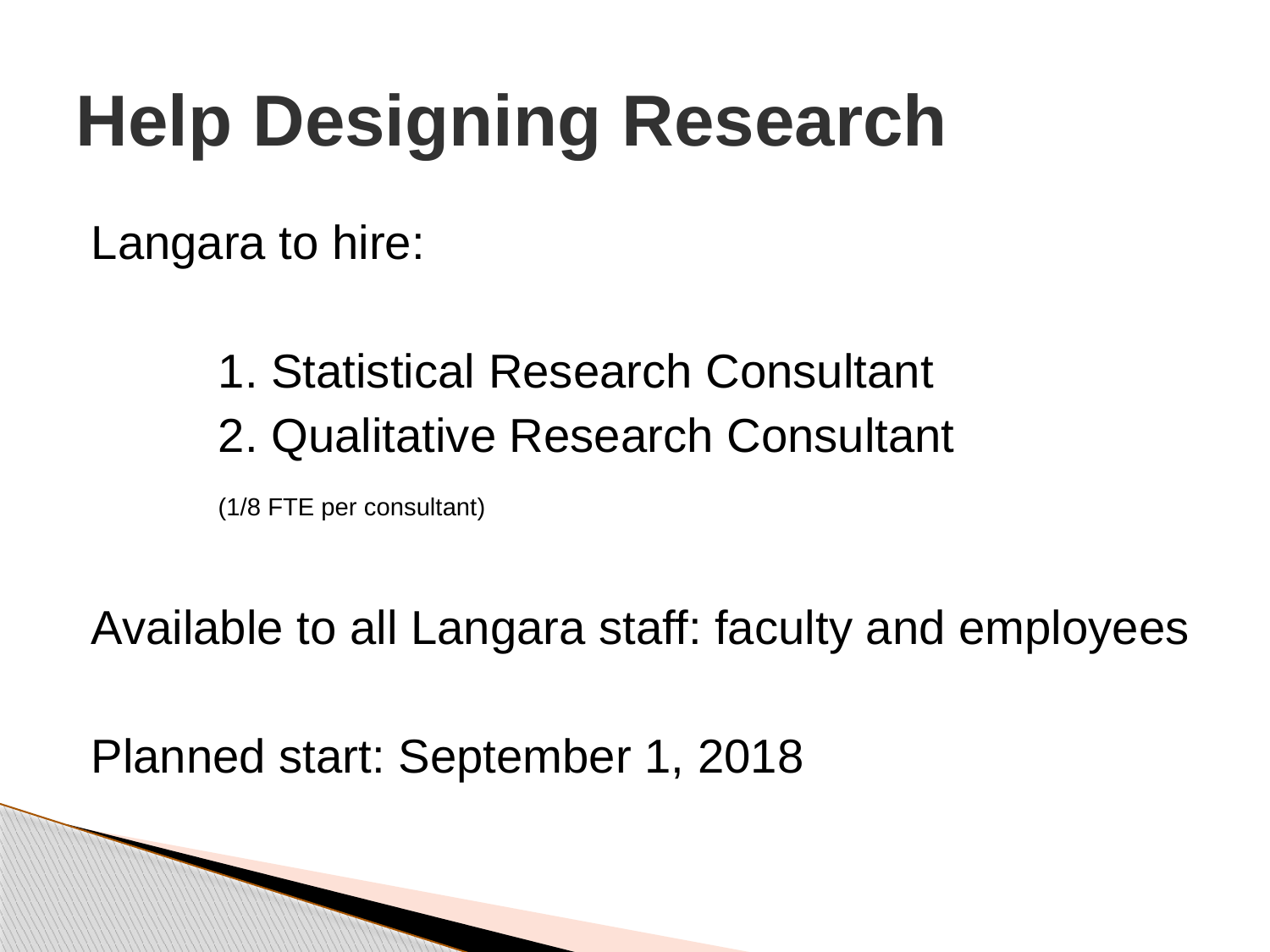

# Help Designing Research
Langara to hire:

	1. Statistical Research Consultant
	2. Qualitative Research Consultant
	(1/8 FTE per consultant)

Available to all Langara staff: faculty and employees

Planned start: September 1, 2018